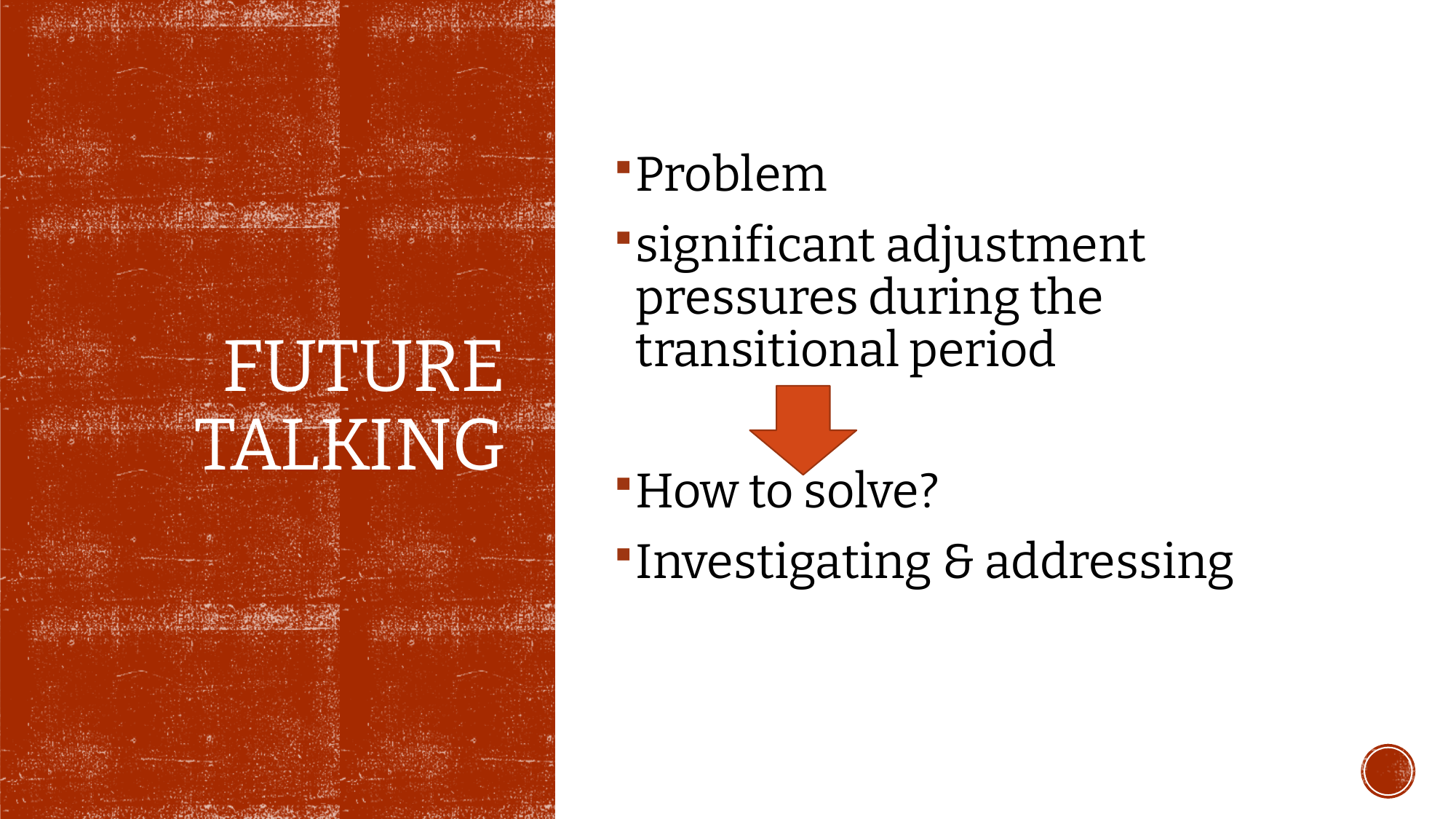

Problem
significant adjustment pressures during the transitional period

How to solve?
Investigating & addressing

# Future talking